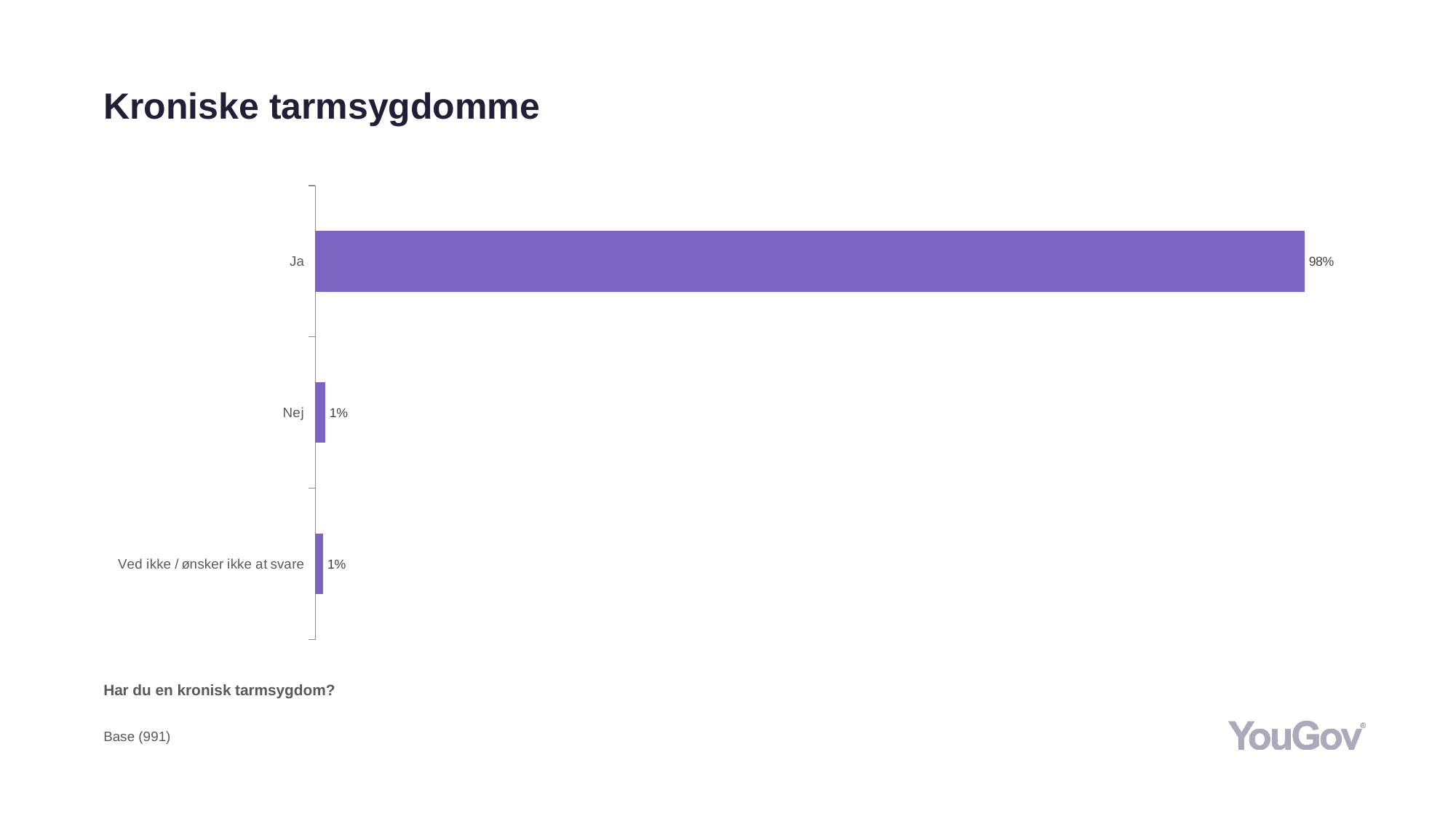

# Kroniske tarmsygdomme

### Chart

| Category | Total (n=991) |
|---|---|
| Ved ikke / ønsker ikke at svare | 0.0081 |
| Nej | 0.0101 |
| Ja | 0.9818 |
Har du en kronisk tarmsygdom?
Base (991)